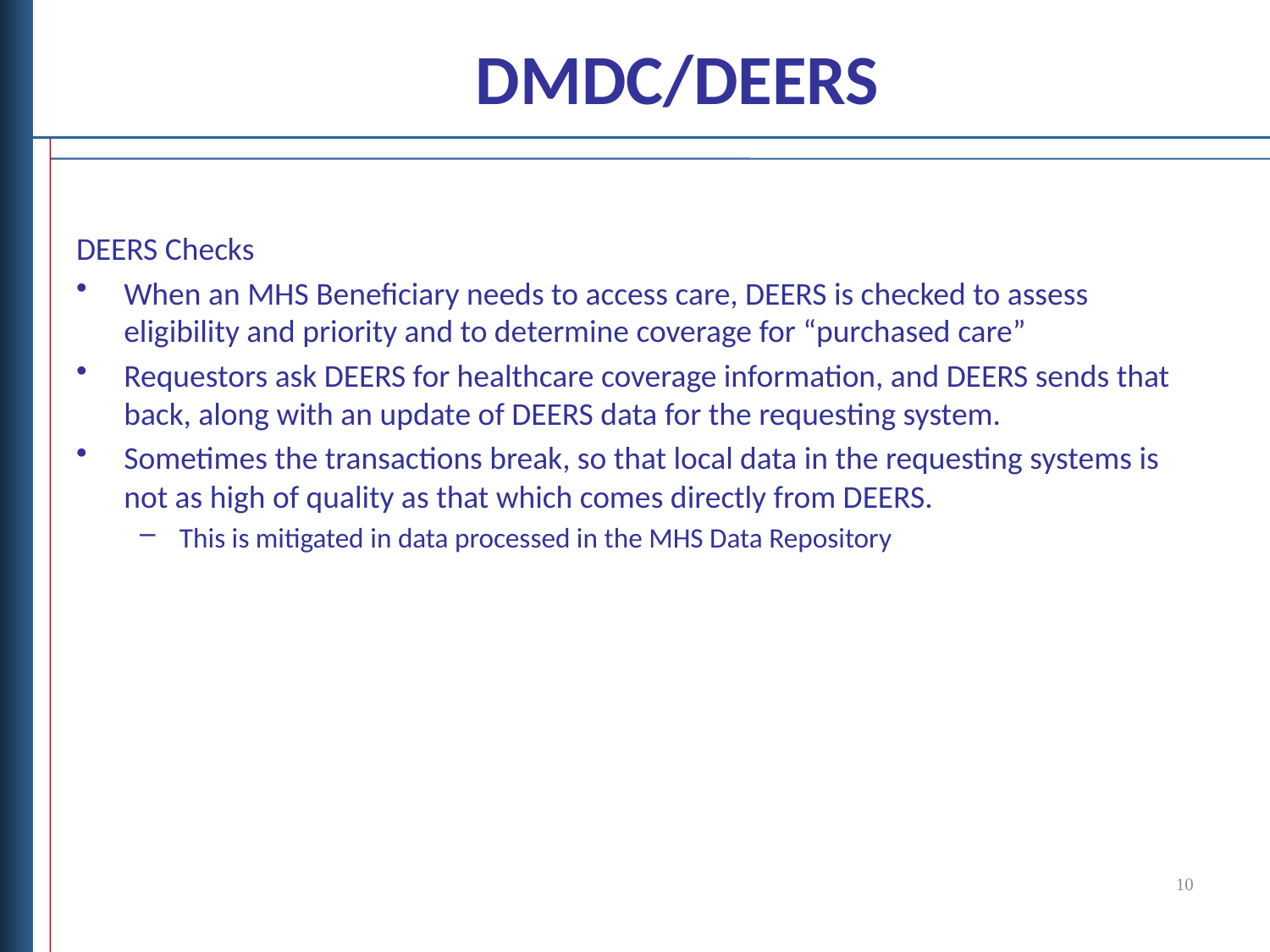

# DMDC/DEERS
DEERS Checks
When an MHS Beneficiary needs to access care, DEERS is checked to assess eligibility and priority and to determine coverage for “purchased care”
Requestors ask DEERS for healthcare coverage information, and DEERS sends that back, along with an update of DEERS data for the requesting system.
Sometimes the transactions break, so that local data in the requesting systems is not as high of quality as that which comes directly from DEERS.
This is mitigated in data processed in the MHS Data Repository
10